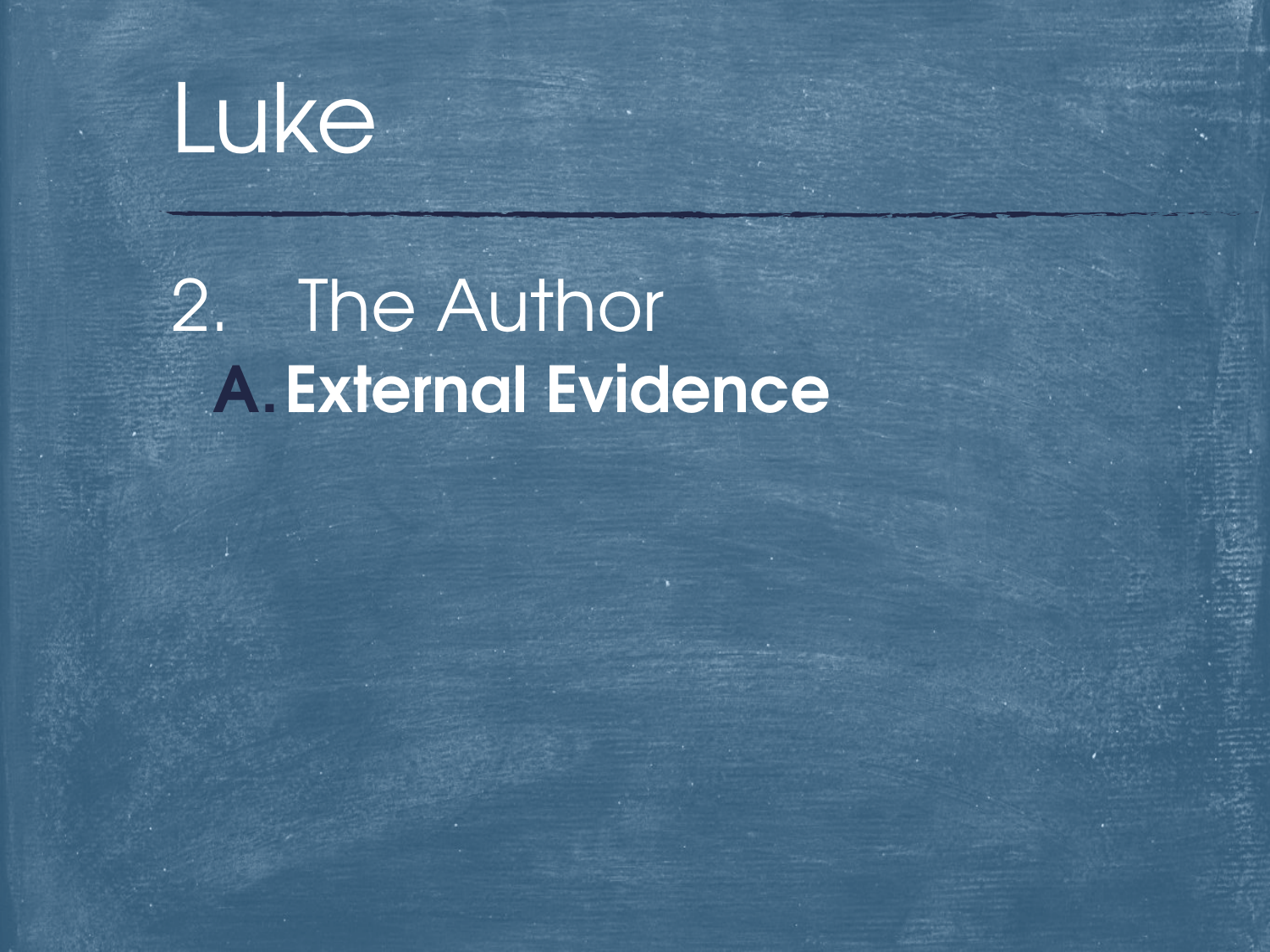

# Luke
2.	The Author
External Evidence